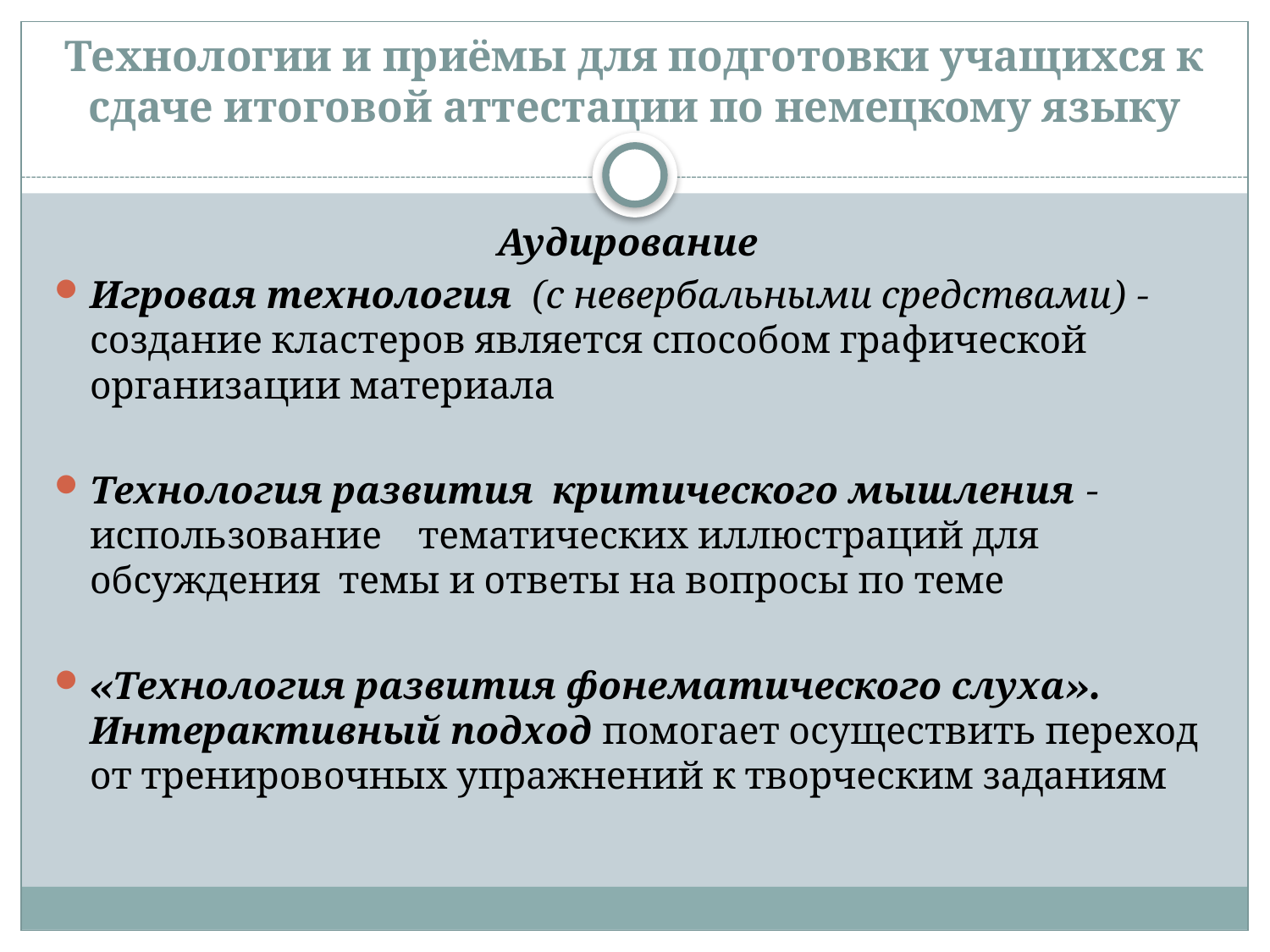

# Технологии и приёмы для подготовки учащихся к сдаче итоговой аттестации по немецкому языку
Аудирование
Игровая технология  (с невербальными средствами) - создание кластеров является способом графической организации материала

Технология развития  критического мышления - использование    тематических иллюстраций для обсуждения  темы и ответы на вопросы по теме

«Технология развития фонематического слуха». Интерактивный подход помогает осуществить переход от тренировочных упражнений к творческим заданиям